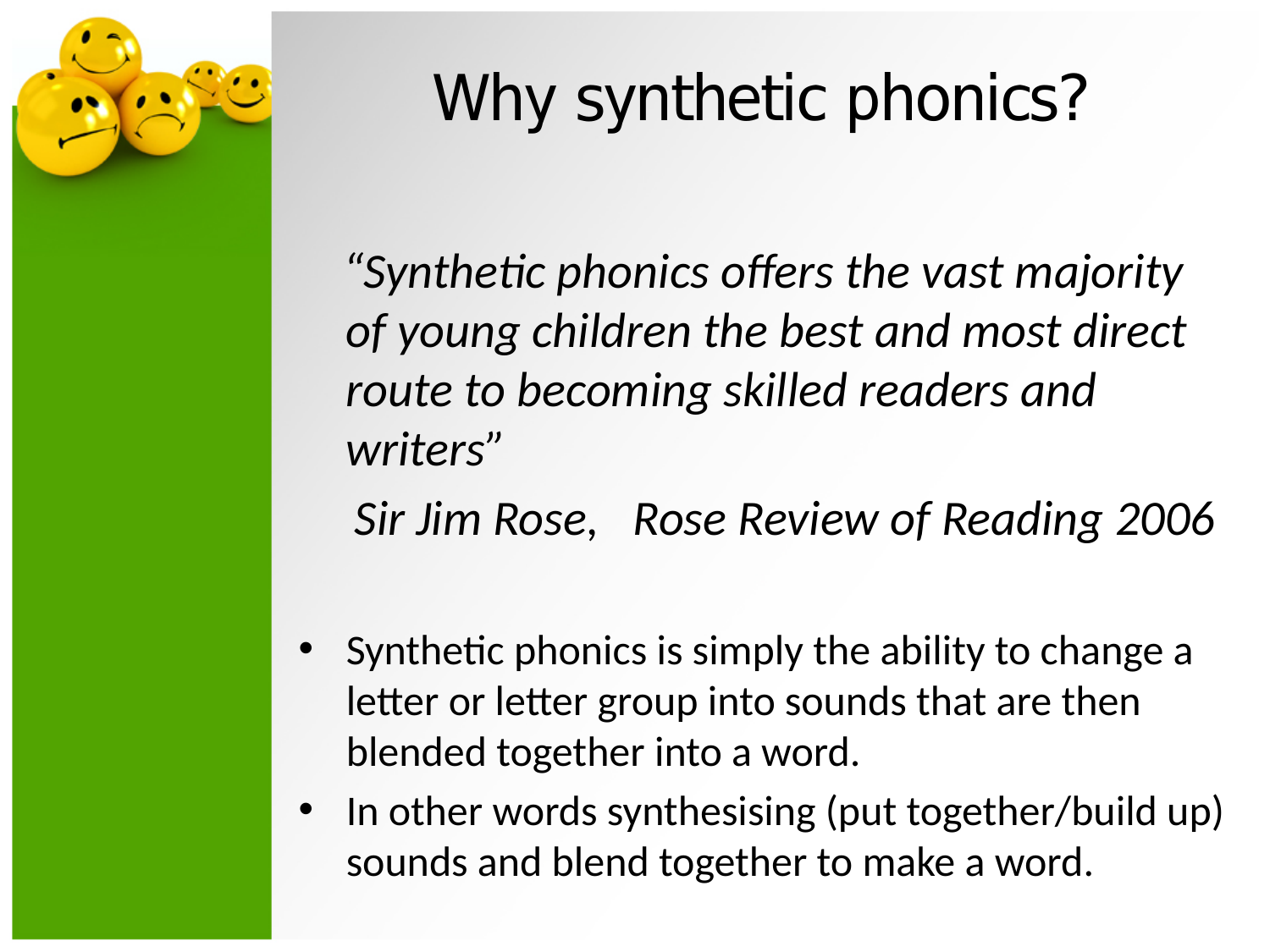

# Why synthetic phonics?
    “Synthetic phonics offers the vast majority of young children the best and most direct route to becoming skilled readers and writers”
     Sir Jim Rose,   Rose Review of Reading 2006

Synthetic phonics is simply the ability to change a letter or letter group into sounds that are then blended together into a word.
In other words synthesising (put together/build up) sounds and blend together to make a word.